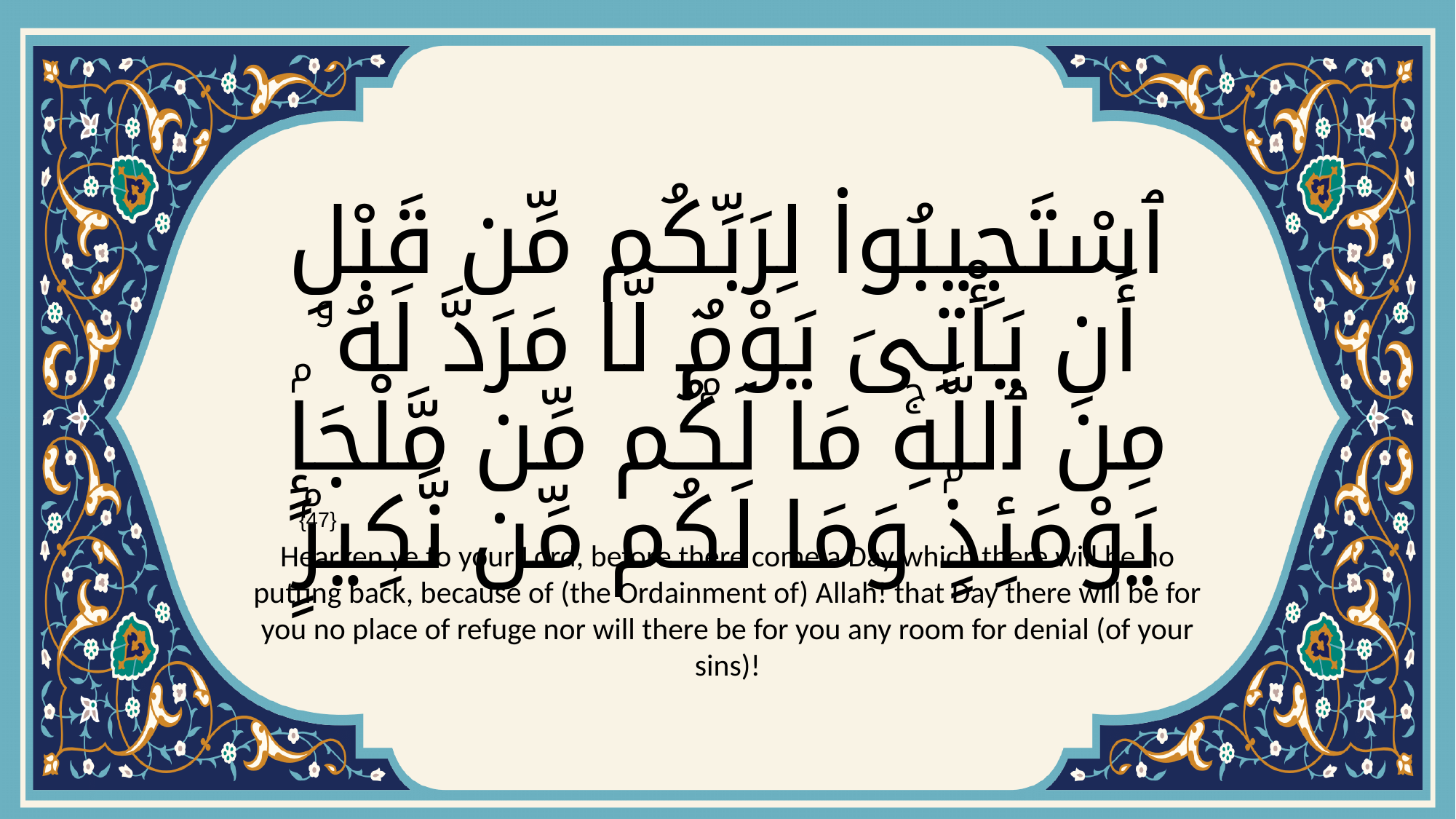

# ٱسْتَجِيبُوا۟ لِرَبِّكُم مِّن قَبْلِ أَن يَأْتِىَ يَوْمٌۭ لَّا مَرَدَّ لَهُۥ مِنَ ٱللَّهِۚ مَا لَكُم مِّن مَّلْجَإٍۢ يَوْمَئِذٍۢ وَمَا لَكُم مِّن نَّكِيرٍۢ
{47}
Hearken ye to your Lord, before there come a Day which there will be no putting back, because of (the Ordainment of) Allah! that Day there will be for you no place of refuge nor will there be for you any room for denial (of your sins)!